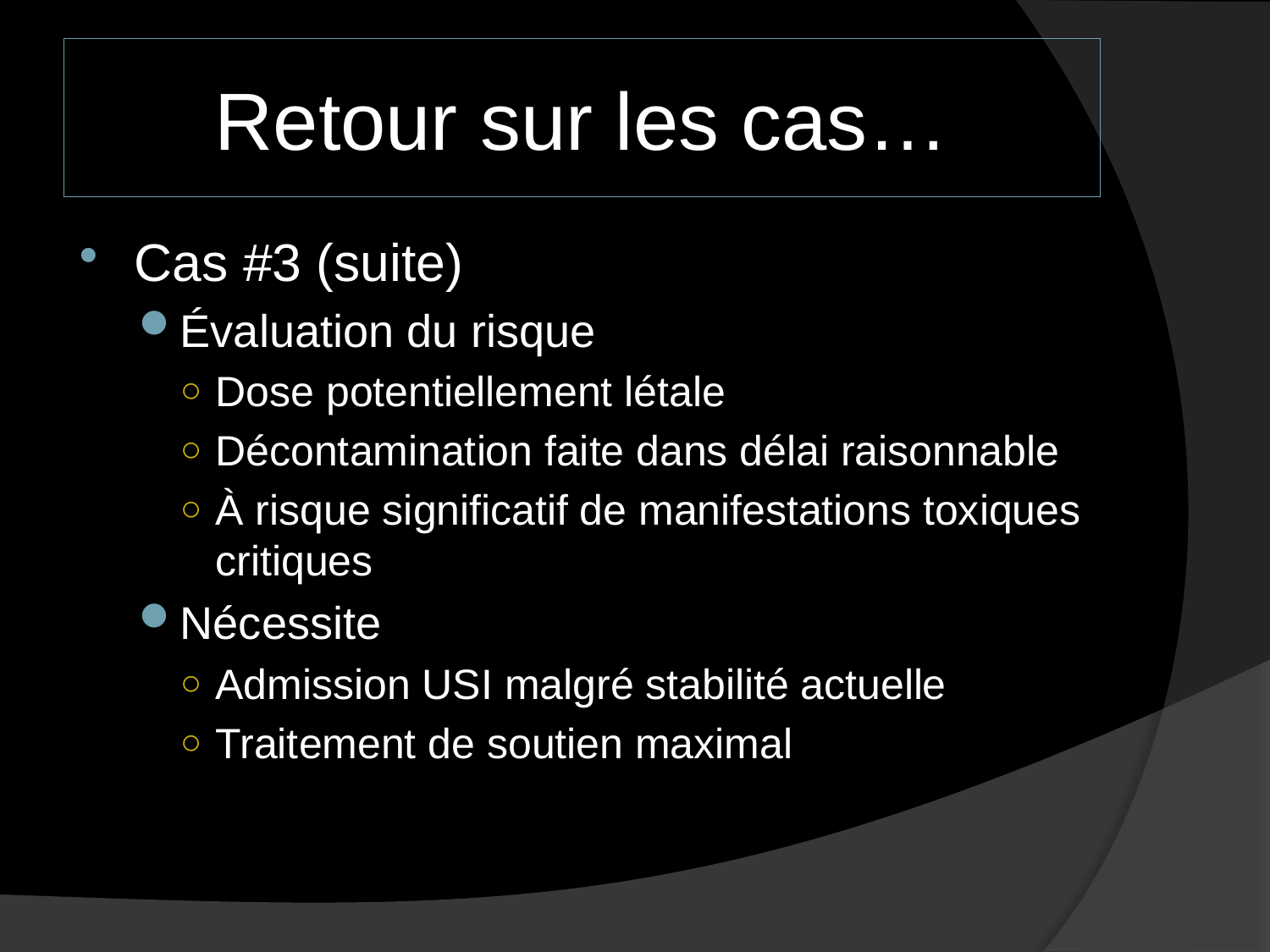

# Retour sur les cas…
Cas #3 (suite)
Évaluation du risque
Dose potentiellement létale
Décontamination faite dans délai raisonnable
À risque significatif de manifestations toxiques critiques
Nécessite
Admission USI malgré stabilité actuelle
Traitement de soutien maximal